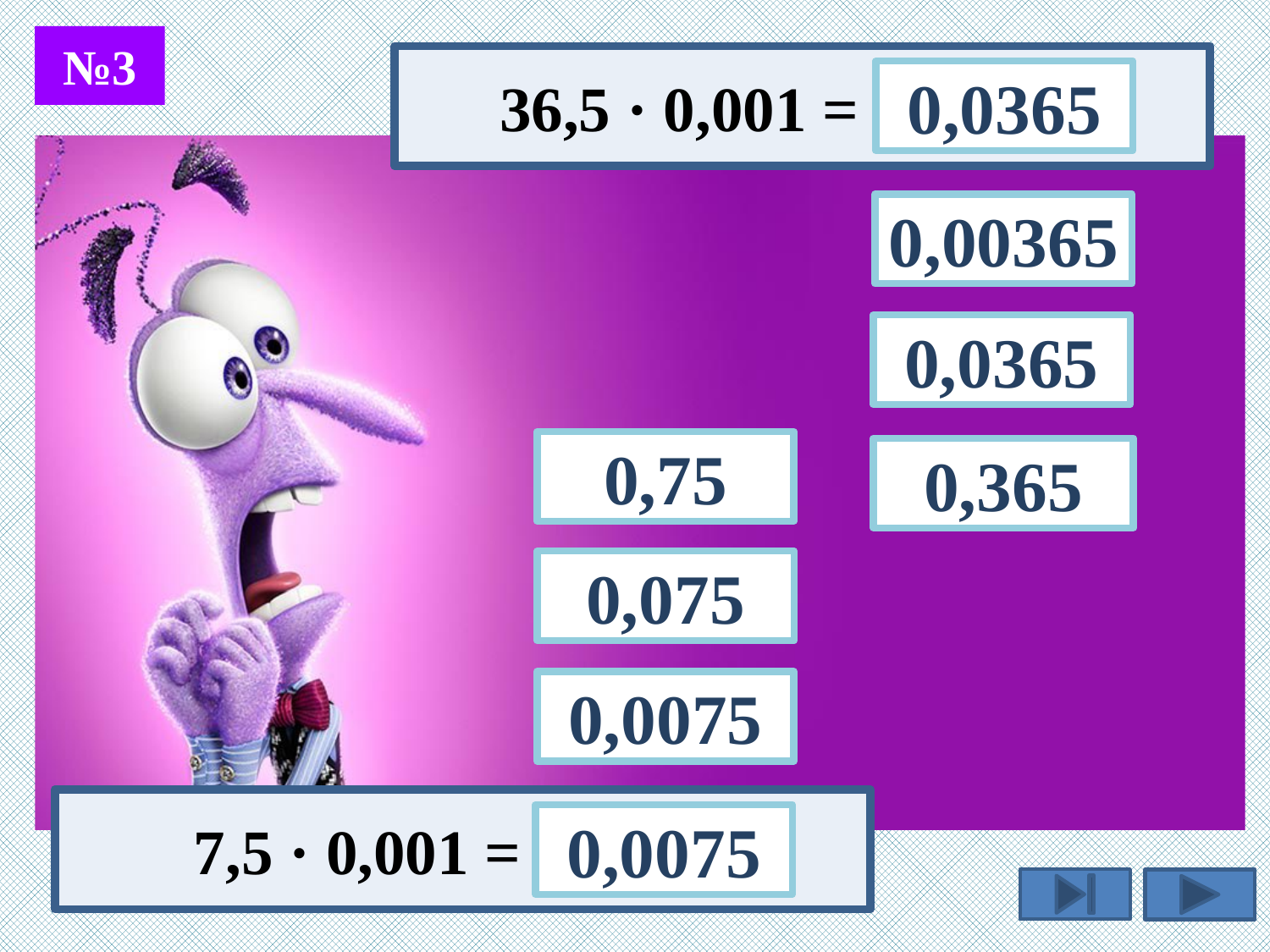

№3
0,0365
36,5 · 0,001 =
0,00365
0,0365
0,75
0,365
0,075
0,0075
7,5 · 0,001 =
0,0075